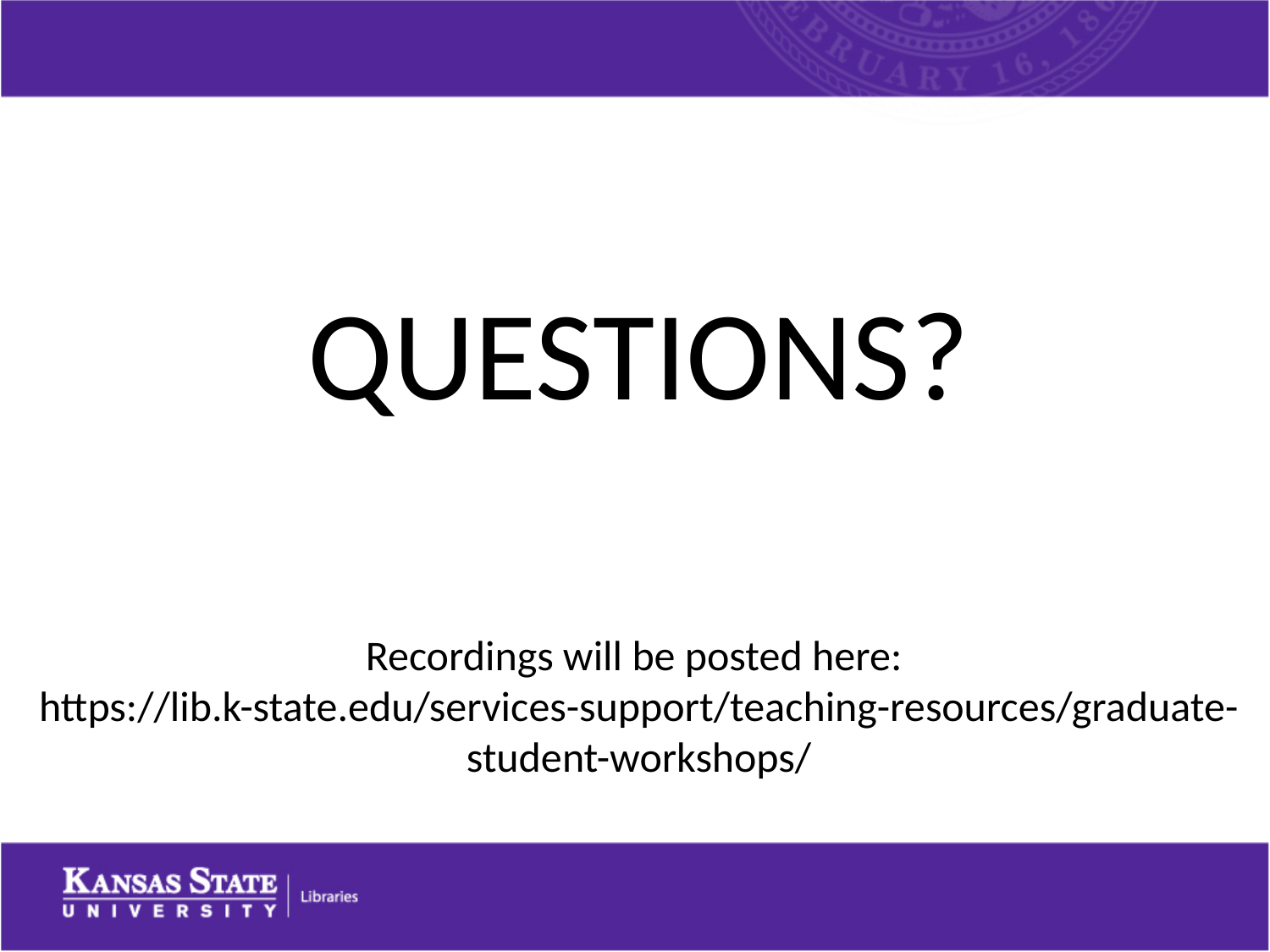

QUESTIONS?

Recordings will be posted here:
https://lib.k-state.edu/services-support/teaching-resources/graduate-student-workshops/